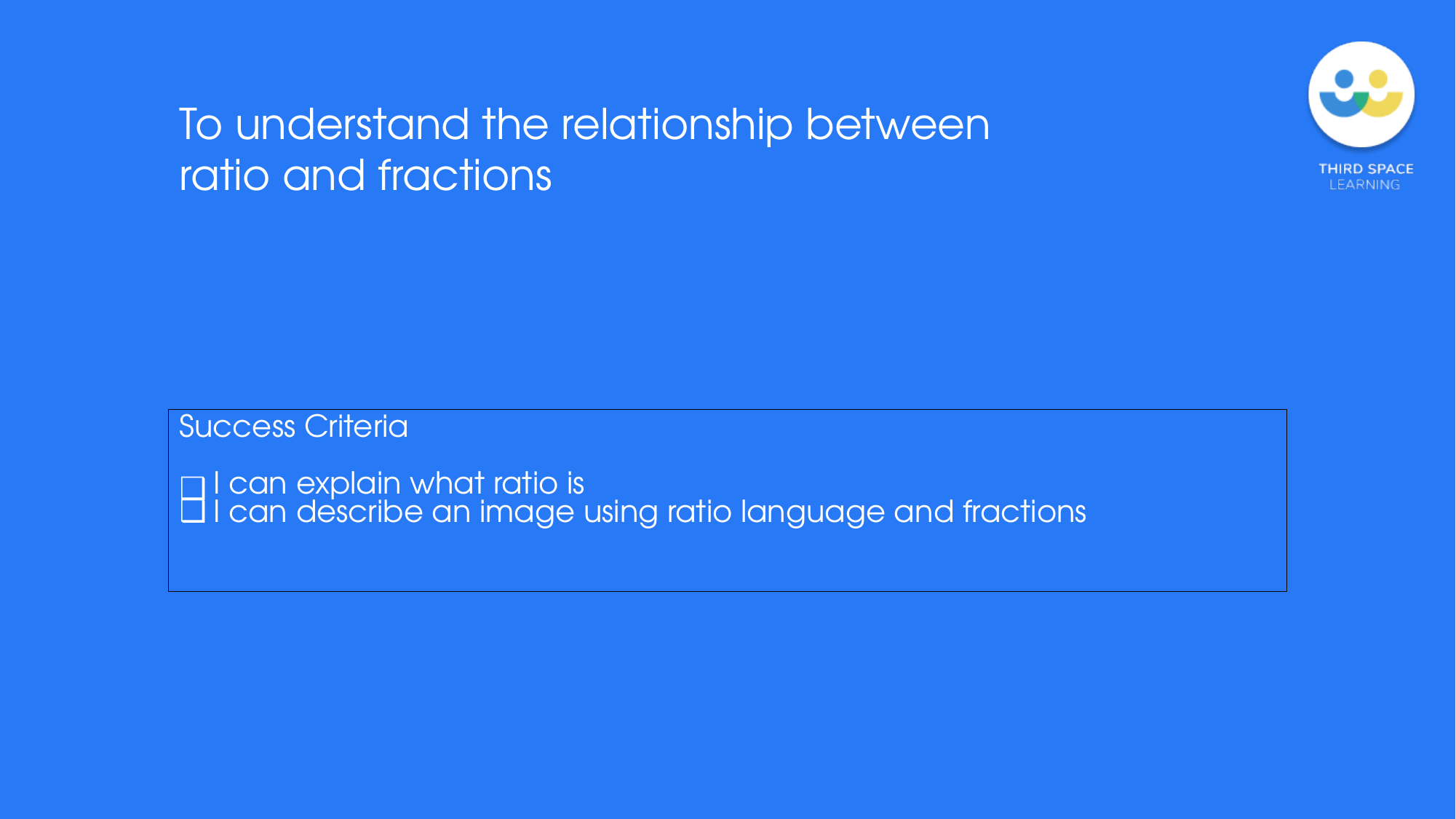

To understand the relationship between ratio and fractions
| Success Criteria I can explain what ratio is I can describe an image using ratio language and fractions |
| --- |